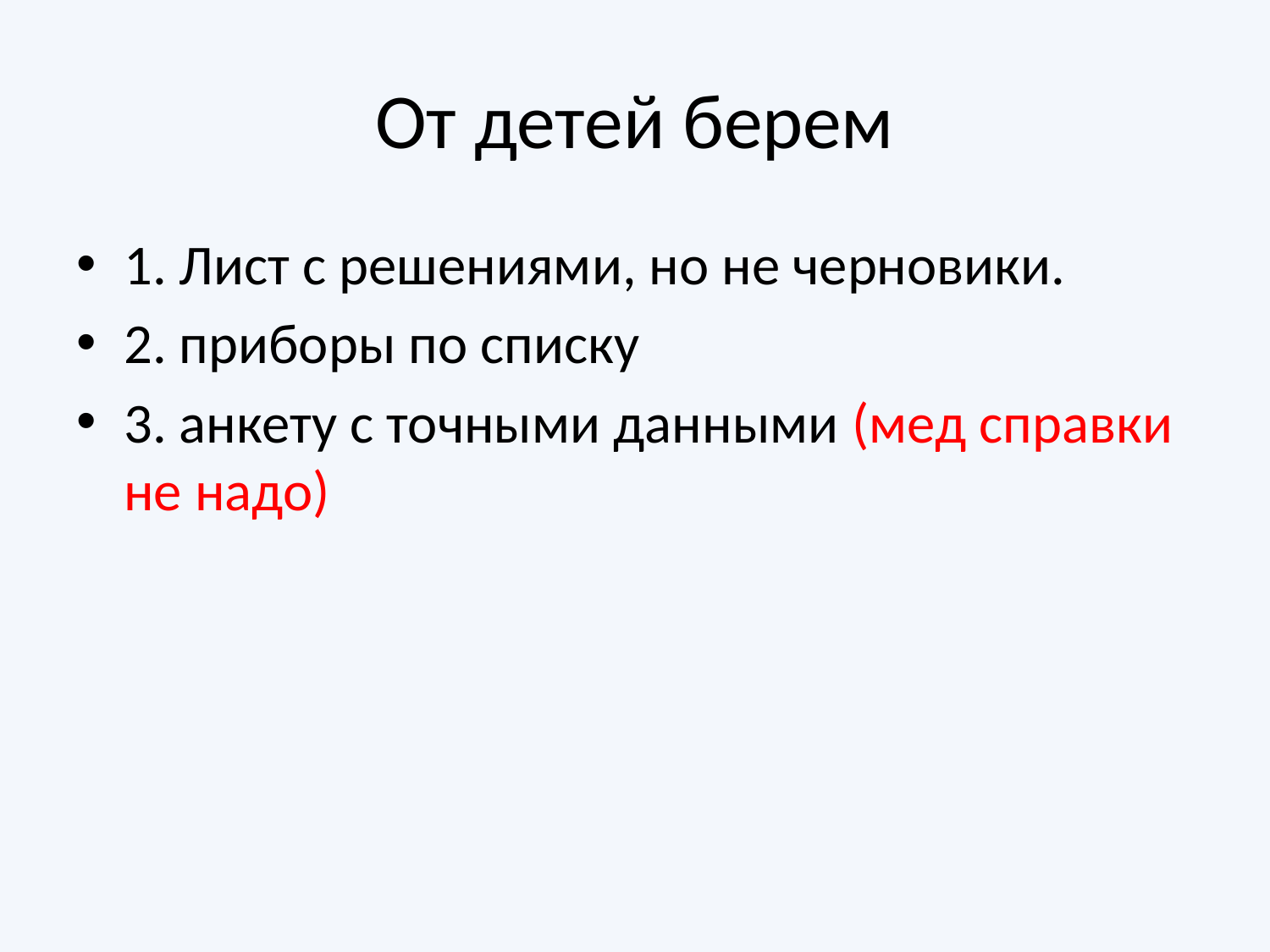

# От детей берем
1. Лист с решениями, но не черновики.
2. приборы по списку
3. анкету с точными данными (мед справки не надо)